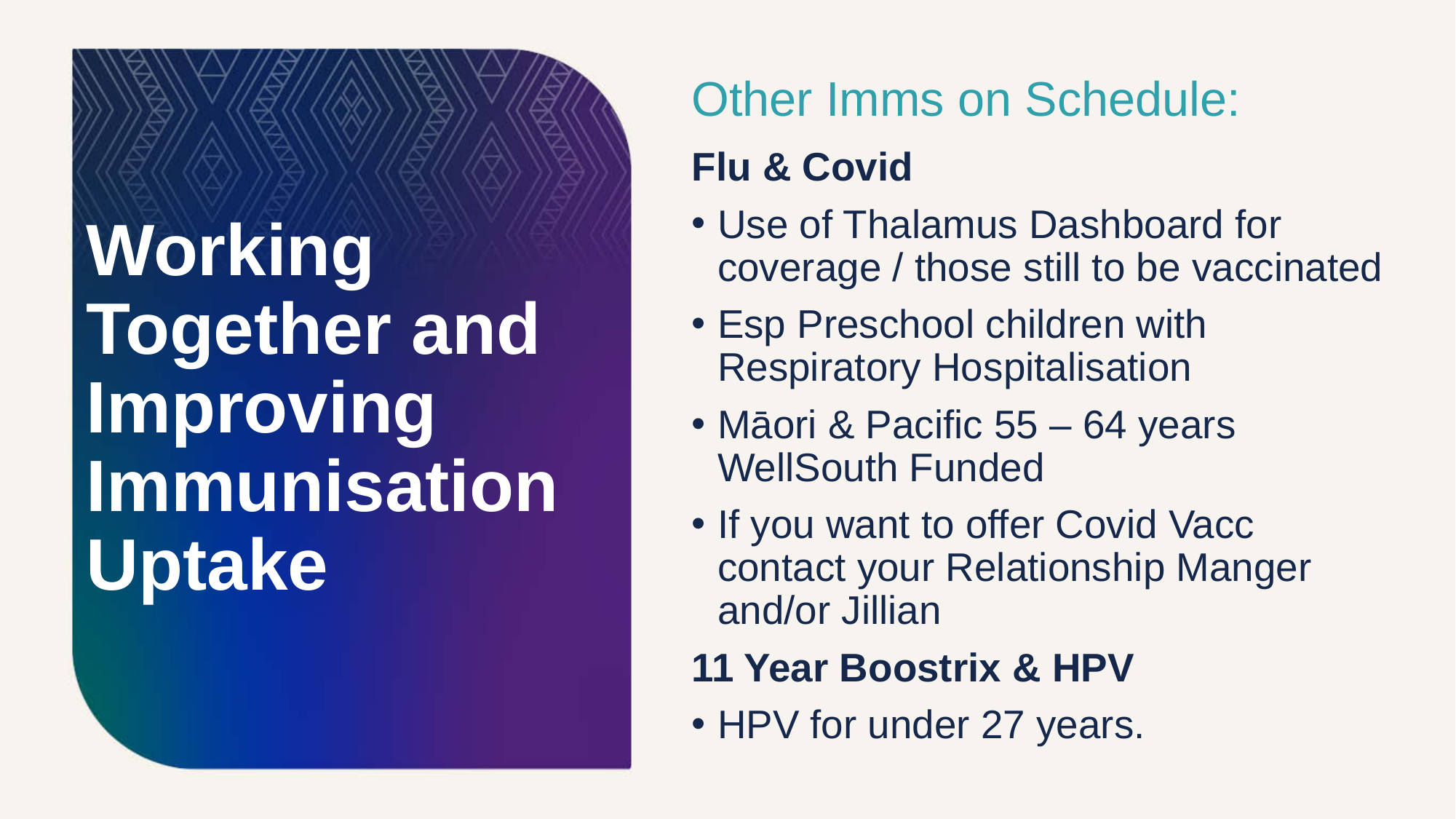

Working Together and Improving Immunisation Uptake
# Other Imms on Schedule:
Flu & Covid
Use of Thalamus Dashboard for coverage / those still to be vaccinated
Esp Preschool children with Respiratory Hospitalisation
Māori & Pacific 55 – 64 years  WellSouth Funded
If you want to offer Covid Vacc contact your Relationship Manger and/or Jillian
11 Year Boostrix & HPV
HPV for under 27 years.